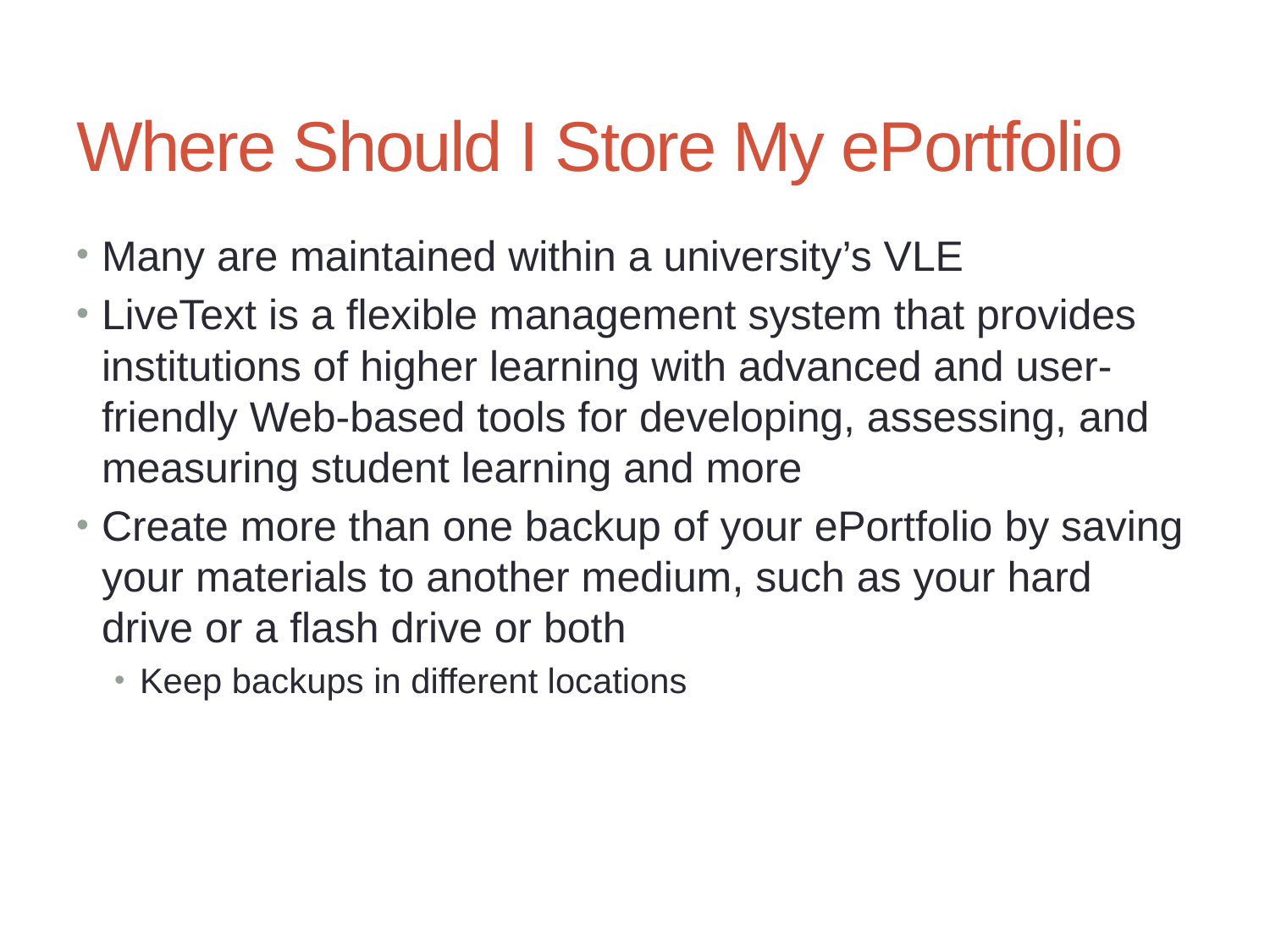

# Where Should I Store My ePortfolio
Many are maintained within a university’s VLE
LiveText is a flexible management system that provides institutions of higher learning with advanced and user-friendly Web-based tools for developing, assessing, and measuring student learning and more
Create more than one backup of your ePortfolio by saving your materials to another medium, such as your hard drive or a flash drive or both
Keep backups in different locations
49
Chapter 1: Integrating Educational Technology into the Curriculum